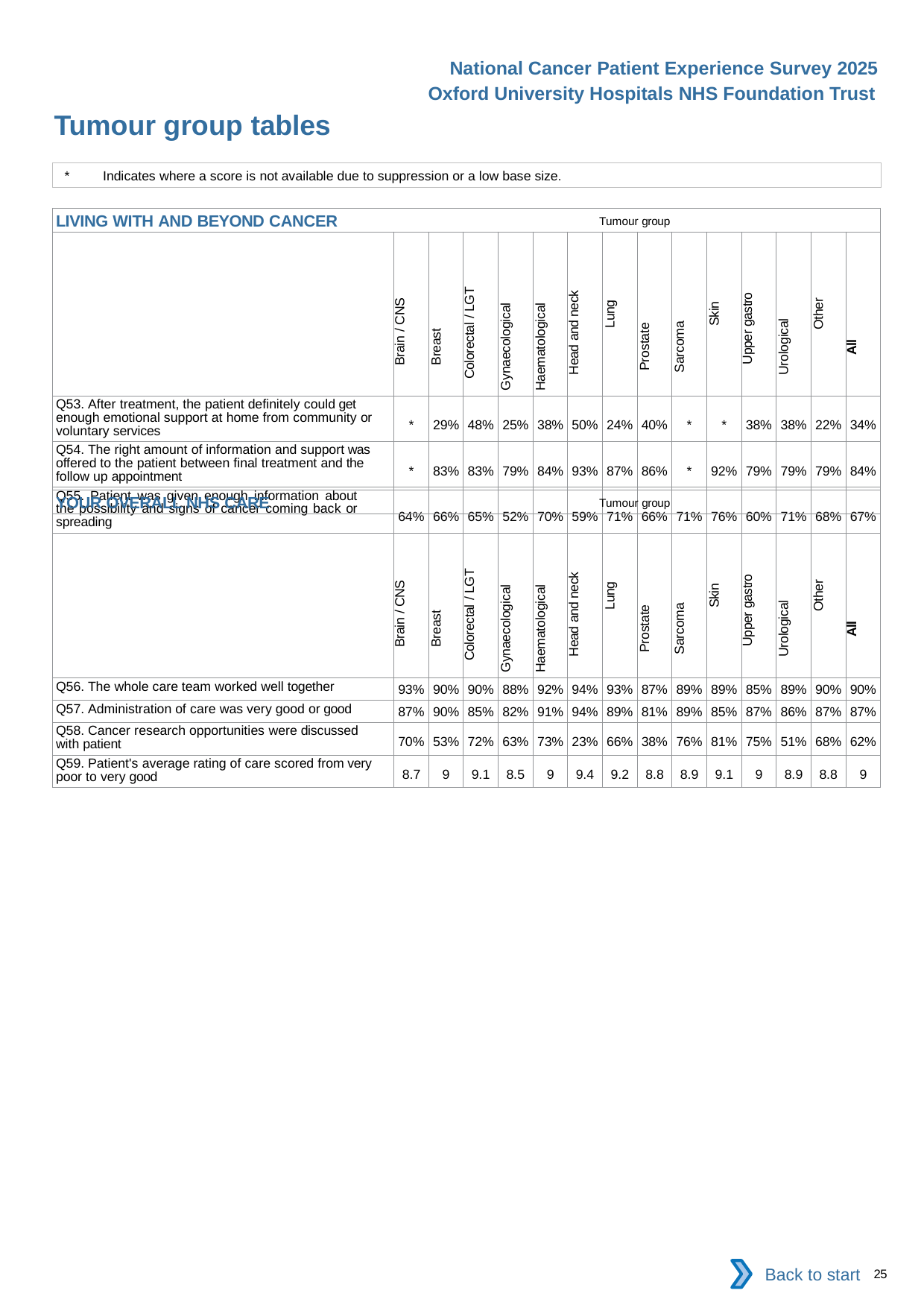

National Cancer Patient Experience Survey 2025
Oxford University Hospitals NHS Foundation Trust
Tumour group tables (5)
*	Indicates where a score is not available due to suppression or a low base size.
| LIVING WITH AND BEYOND CANCER Tumour group |  |  |  |  |  |  |  |  |  |  |  |  |  |  |
| --- | --- | --- | --- | --- | --- | --- | --- | --- | --- | --- | --- | --- | --- | --- |
|  | Brain / CNS | Breast | Colorectal / LGT | Gynaecological | Haematological | Head and neck | Lung | Prostate | Sarcoma | Skin | Upper gastro | Urological | Other | All |
| Q53. After treatment, the patient definitely could get enough emotional support at home from community or voluntary services | \* | 29% | 48% | 25% | 38% | 50% | 24% | 40% | \* | \* | 38% | 38% | 22% | 34% |
| Q54. The right amount of information and support was offered to the patient between final treatment and the follow up appointment | \* | 83% | 83% | 79% | 84% | 93% | 87% | 86% | \* | 92% | 79% | 79% | 79% | 84% |
| Q55. Patient was given enough information about the possibility and signs of cancer coming back or spreading | 64% | 66% | 65% | 52% | 70% | 59% | 71% | 66% | 71% | 76% | 60% | 71% | 68% | 67% |
| YOUR OVERALL NHS CARE Tumour group |  |  |  |  |  |  |  |  |  |  |  |  |  |  |
| --- | --- | --- | --- | --- | --- | --- | --- | --- | --- | --- | --- | --- | --- | --- |
|  | Brain / CNS | Breast | Colorectal / LGT | Gynaecological | Haematological | Head and neck | Lung | Prostate | Sarcoma | Skin | Upper gastro | Urological | Other | All |
| Q56. The whole care team worked well together | 93% | 90% | 90% | 88% | 92% | 94% | 93% | 87% | 89% | 89% | 85% | 89% | 90% | 90% |
| Q57. Administration of care was very good or good | 87% | 90% | 85% | 82% | 91% | 94% | 89% | 81% | 89% | 85% | 87% | 86% | 87% | 87% |
| Q58. Cancer research opportunities were discussed with patient | 70% | 53% | 72% | 63% | 73% | 23% | 66% | 38% | 76% | 81% | 75% | 51% | 68% | 62% |
| Q59. Patient's average rating of care scored from very poor to very good | 8.7 | 9 | 9.1 | 8.5 | 9 | 9.4 | 9.2 | 8.8 | 8.9 | 9.1 | 9 | 8.9 | 8.8 | 9 |
Back to start

25